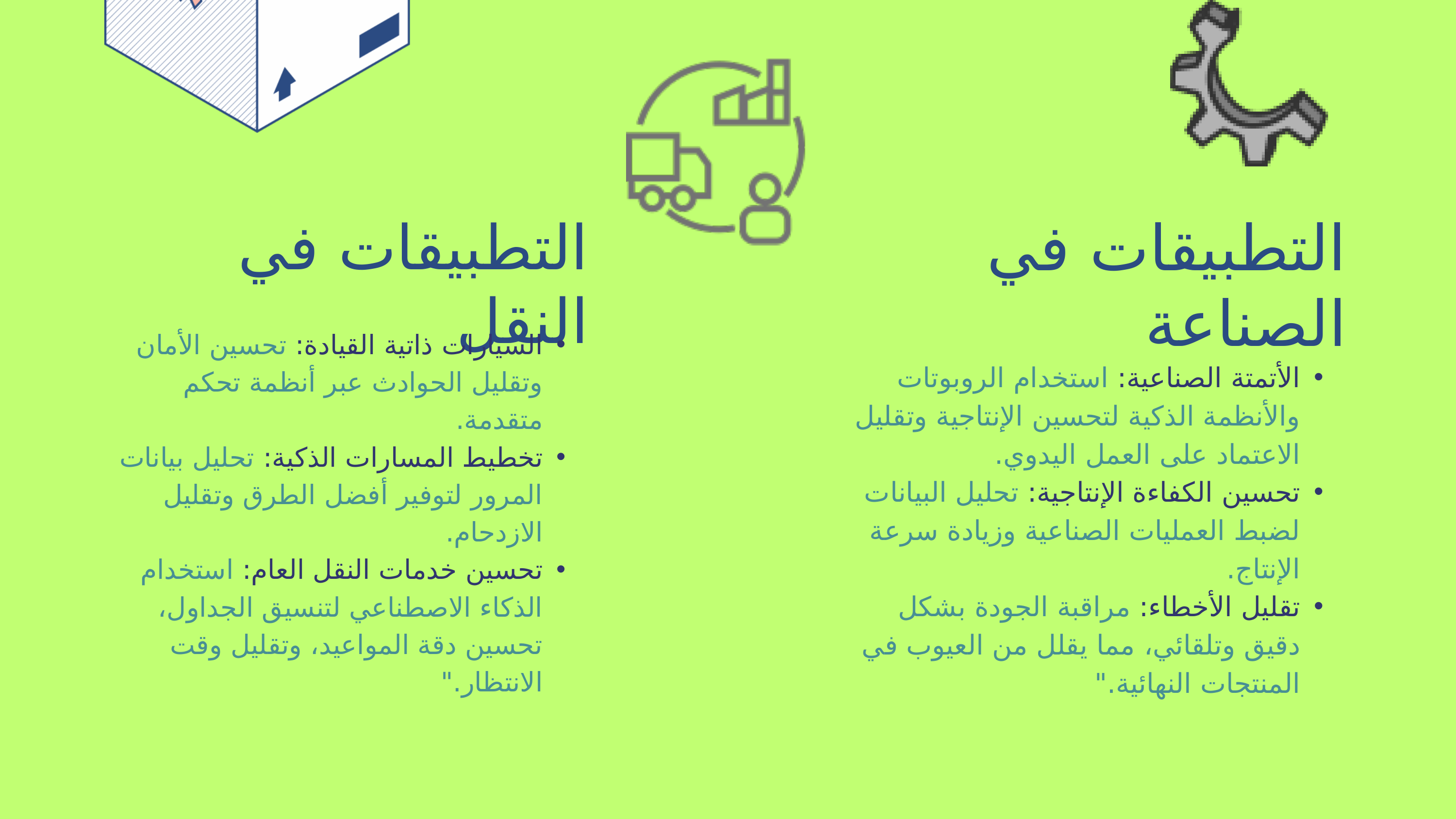

التطبيقات في النقل
السيارات ذاتية القيادة: تحسين الأمان وتقليل الحوادث عبر أنظمة تحكم متقدمة.
تخطيط المسارات الذكية: تحليل بيانات المرور لتوفير أفضل الطرق وتقليل الازدحام.
تحسين خدمات النقل العام: استخدام الذكاء الاصطناعي لتنسيق الجداول، تحسين دقة المواعيد، وتقليل وقت الانتظار."

التطبيقات في الصناعة
الأتمتة الصناعية: استخدام الروبوتات والأنظمة الذكية لتحسين الإنتاجية وتقليل الاعتماد على العمل اليدوي.
تحسين الكفاءة الإنتاجية: تحليل البيانات لضبط العمليات الصناعية وزيادة سرعة الإنتاج.
تقليل الأخطاء: مراقبة الجودة بشكل دقيق وتلقائي، مما يقلل من العيوب في المنتجات النهائية."